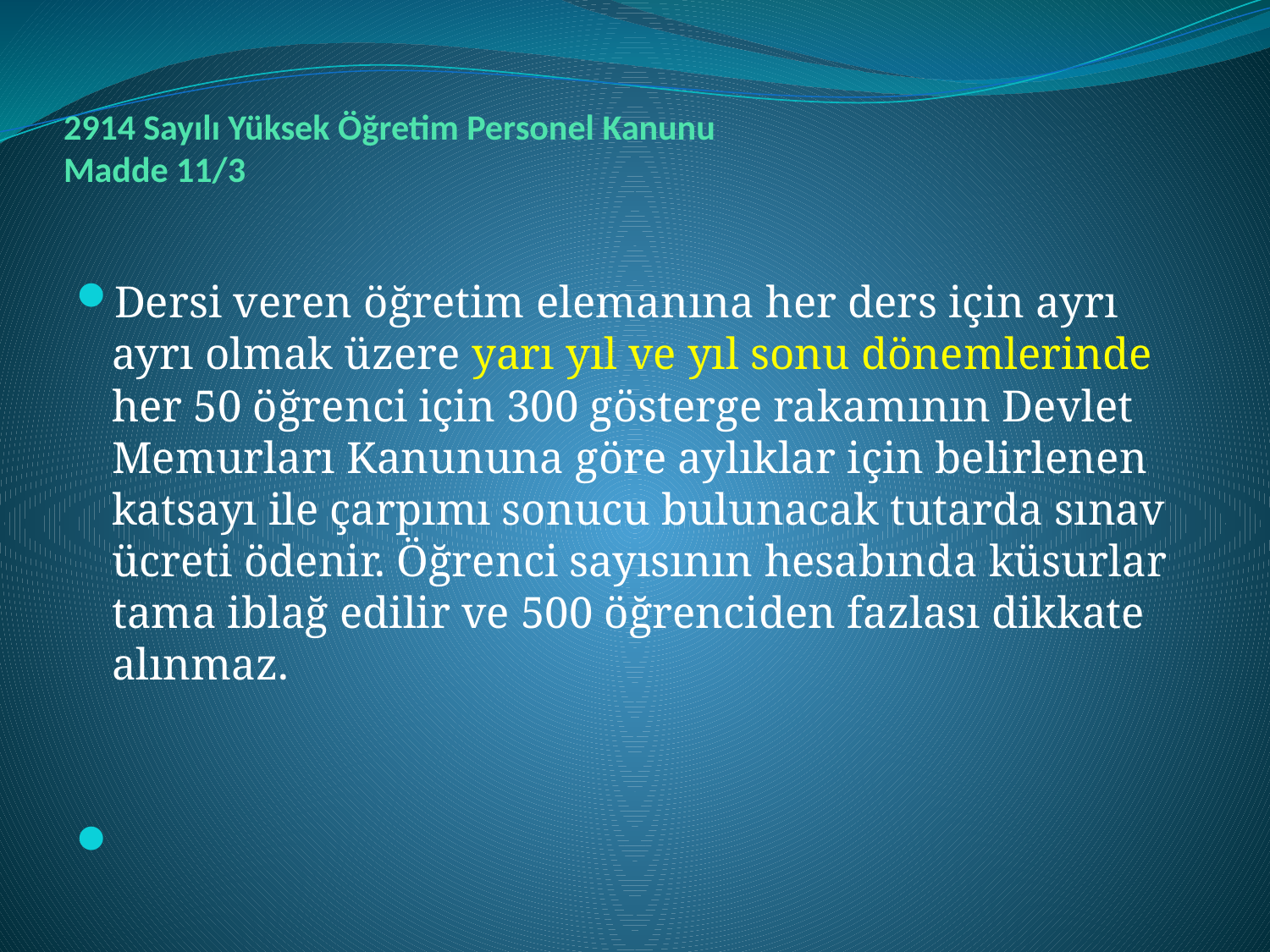

# 2914 Sayılı Yüksek Öğretim Personel Kanunu Madde 11/3
Dersi veren öğretim elemanına her ders için ayrı ayrı olmak üzere yarı yıl ve yıl sonu dönemlerinde her 50 öğrenci için 300 gösterge rakamının Devlet Memurları Kanununa göre aylıklar için belirlenen katsayı ile çarpımı sonucu bulunacak tutarda sınav ücreti ödenir. Öğrenci sayısının hesabında küsurlar tama iblağ edilir ve 500 öğrenciden fazlası dikkate alınmaz.